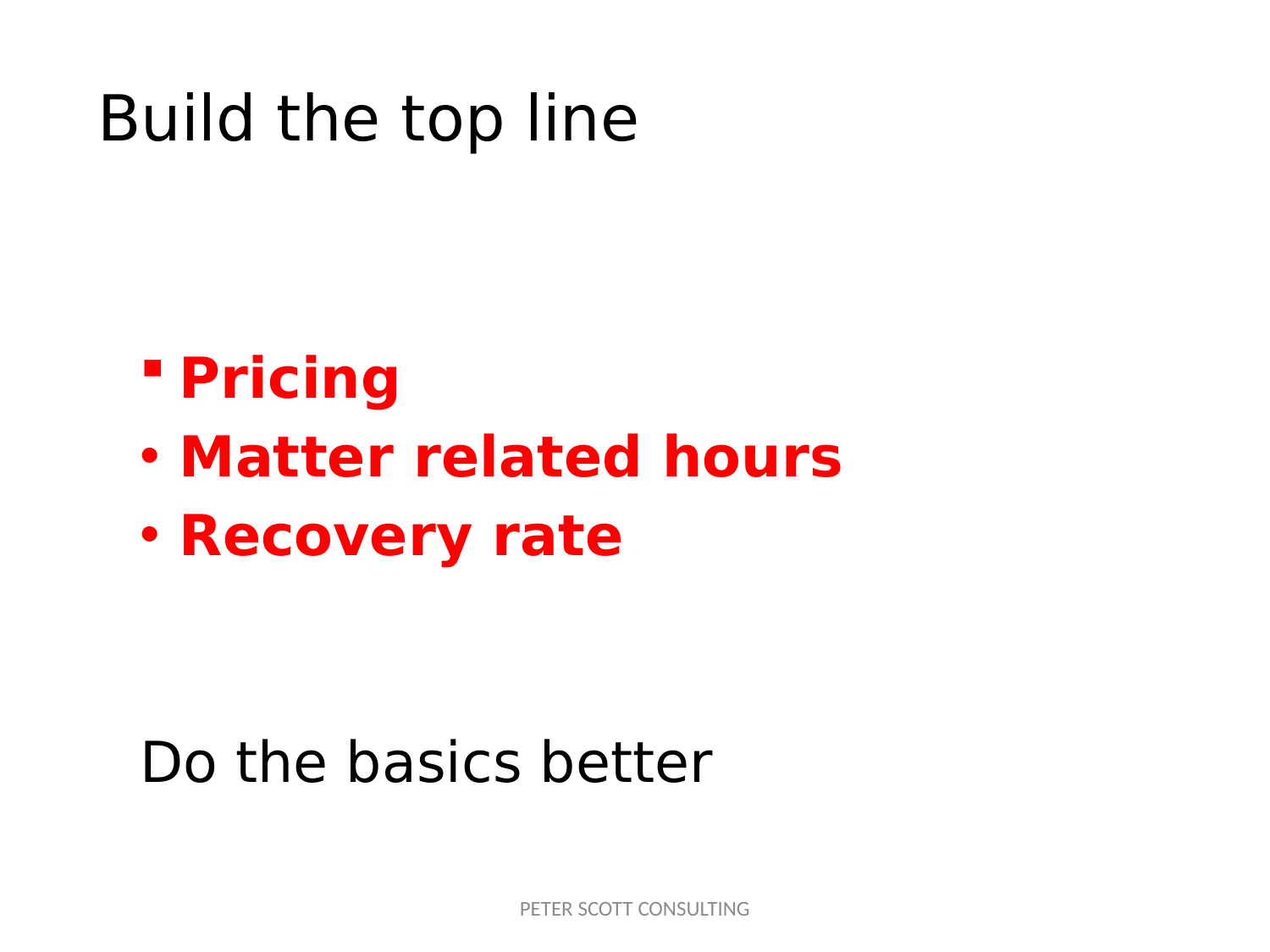

# Build the top line

Pricing
Matter related hours
Recovery rate

Do the basics better

PETER SCOTT CONSULTING